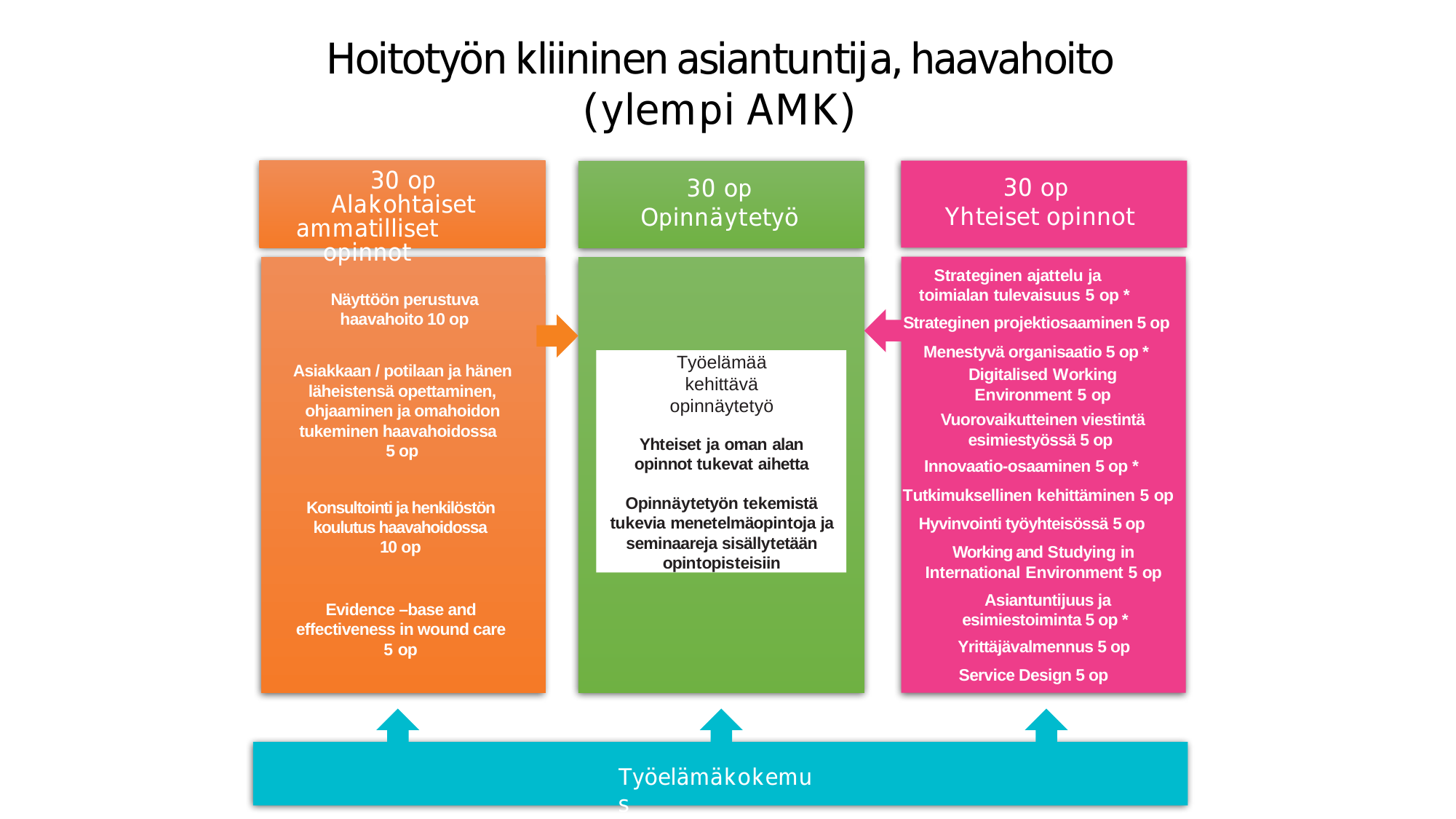

Hoitotyön kliininen asiantuntija, haavahoito
(ylempi AMK)

30 op Alakohtaiset
ammatilliset opinnot

30 op
Yhteiset opinnot
30 op Opinnäytetyö

Strateginen ajattelu ja toimialan tulevaisuus 5 op *
Näyttöön perustuva haavahoito 10 op

Strateginen projektiosaaminen 5 op

Menestyvä organisaatio 5 op *
Työelämää kehittävä opinnäytetyö

Yhteiset ja oman alan opinnot tukevat aihetta

Opinnäytetyön tekemistä tukevia menetelmäopintoja ja seminaareja sisällytetään opintopisteisiin
Asiakkaan / potilaan ja hänen läheistensä opettaminen, ohjaaminen ja omahoidon tukeminen haavahoidossa
5 op
Digitalised Working Environment 5 op
Vuorovaikutteinen viestintä esimiestyössä 5 op
Innovaatio-osaaminen 5 op *
Tutkimuksellinen kehittäminen 5 op
Konsultointi ja henkilöstön koulutus haavahoidossa
10 op
Hyvinvointi työyhteisössä 5 op
Working and Studying in International Environment 5 op
Asiantuntijuus ja esimiestoiminta 5 op *
Evidence –base and effectiveness in wound care 5 op
Yrittäjävalmennus 5 op
Service Design 5 op

Työelämäkokemus